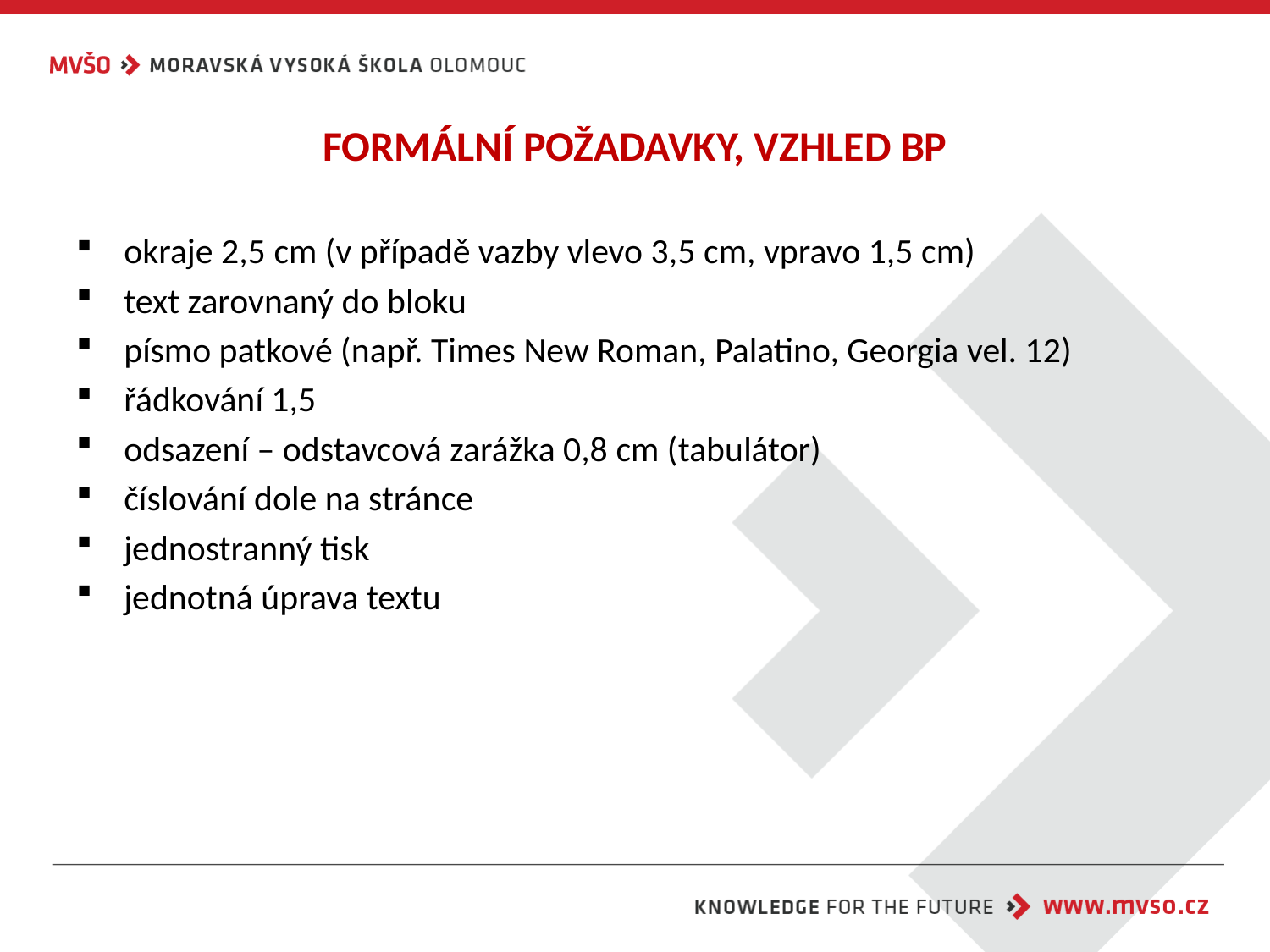

# FORMÁLNÍ POŽADAVKY, VZHLED BP
okraje 2,5 cm (v případě vazby vlevo 3,5 cm, vpravo 1,5 cm)
text zarovnaný do bloku
písmo patkové (např. Times New Roman, Palatino, Georgia vel. 12)
řádkování 1,5
odsazení – odstavcová zarážka 0,8 cm (tabulátor)
číslování dole na stránce
jednostranný tisk
jednotná úprava textu